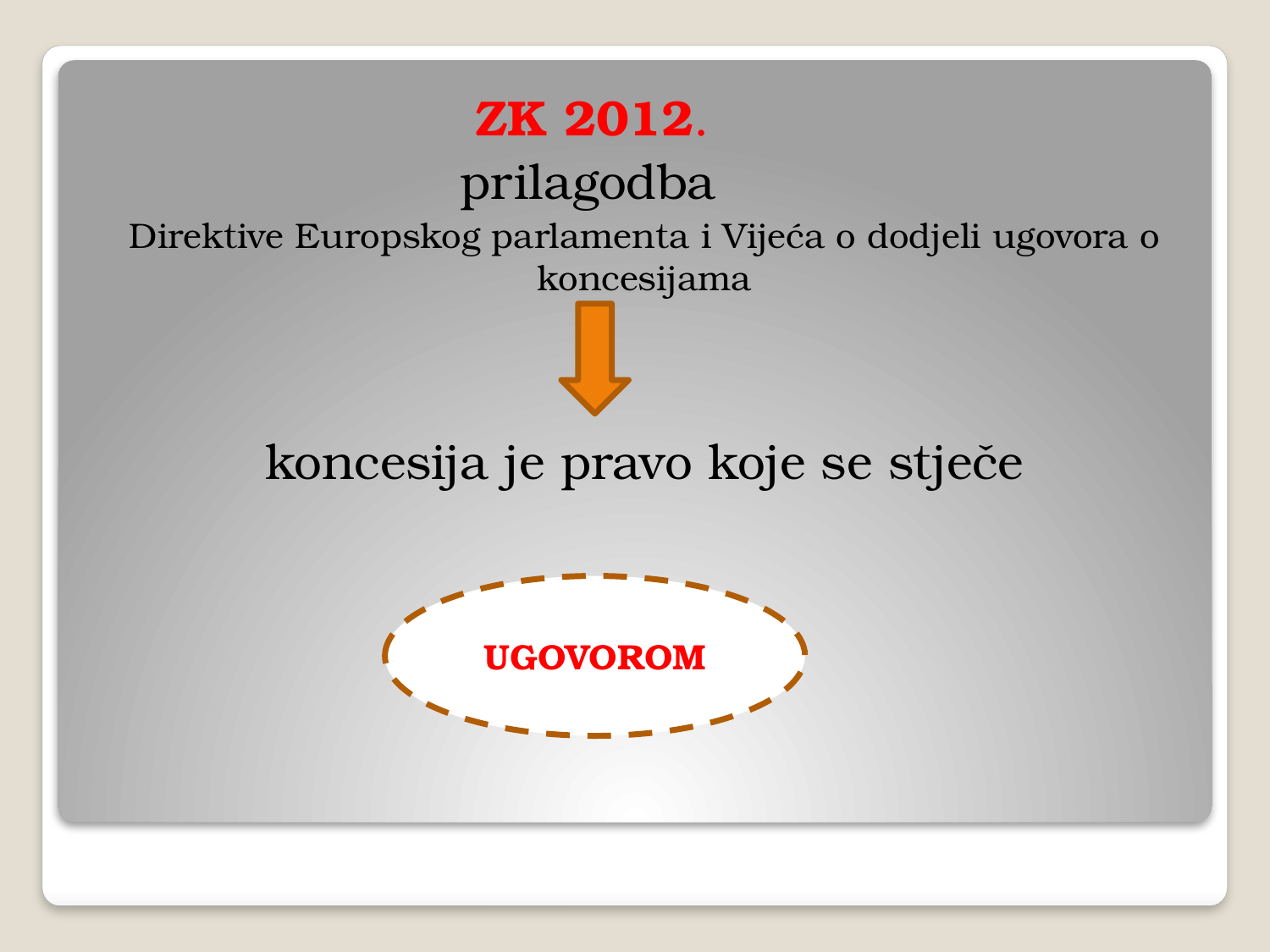

ZK 2012.
                       prilagodba
Direktive Europskog parlamenta i Vijeća o dodjeli ugovora o koncesijama

koncesija je pravo koje se stječe

UGOVOROM
#